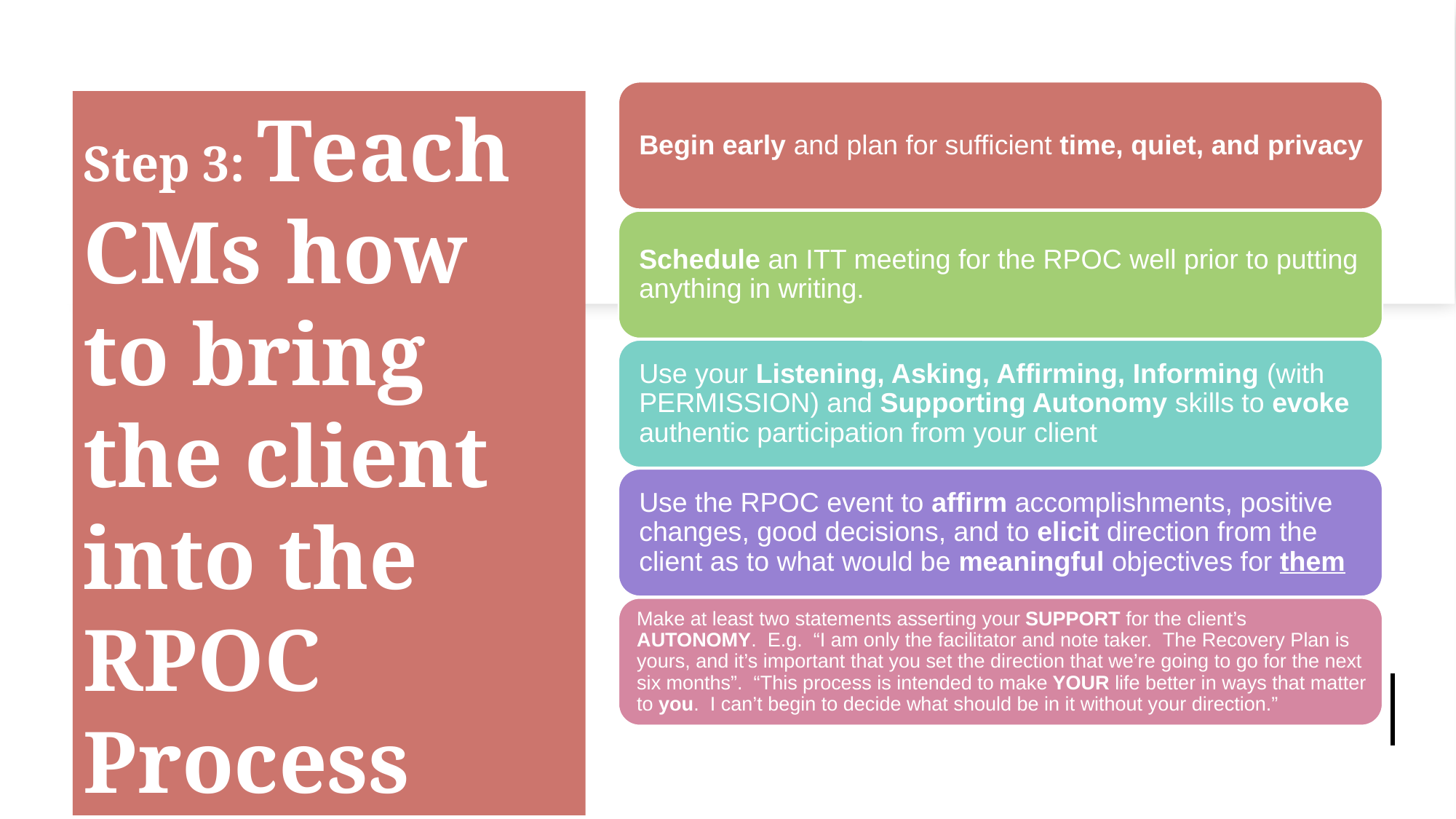

Begin early and plan for sufficient time, quiet, and privacy
Schedule an ITT meeting for the RPOC well prior to putting anything in writing.
Use your Listening, Asking, Affirming, Informing (with PERMISSION) and Supporting Autonomy skills to evoke authentic participation from your client
Use the RPOC event to affirm accomplishments, positive changes, good decisions, and to elicit direction from the client as to what would be meaningful objectives for them
Make at least two statements asserting your SUPPORT for the client’s AUTONOMY.  E.g.  “I am only the facilitator and note taker.  The Recovery Plan is yours, and it’s important that you set the direction that we’re going to go for the next six months”.  “This process is intended to make YOUR life better in ways that matter to you.  I can’t begin to decide what should be in it without your direction.”
Step 3: Teach CMs how to bring the client into the RPOC Process